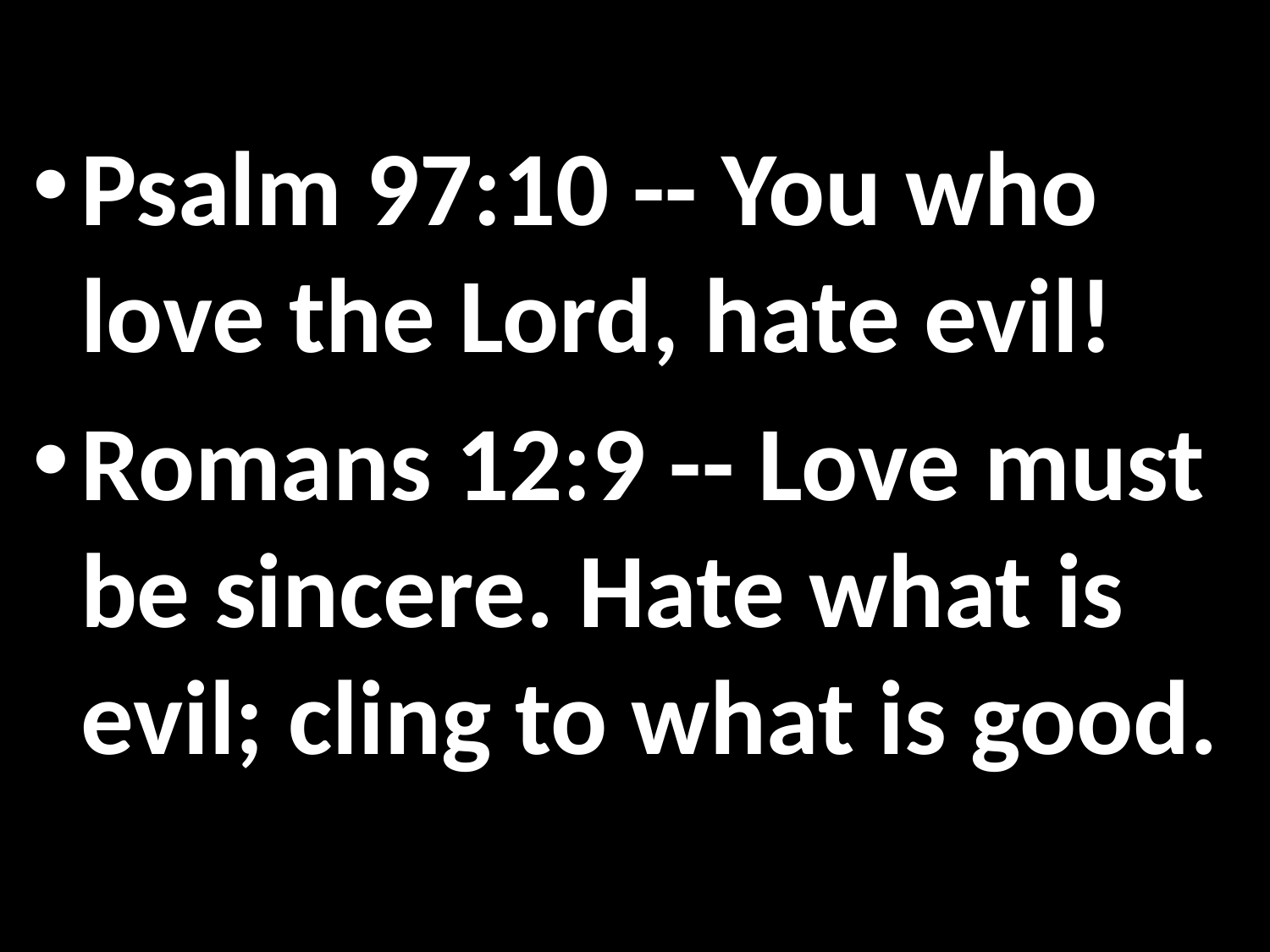

#
Psalm 97:10 -- You who love the Lord, hate evil!
Romans 12:9 -- Love must be sincere. Hate what is evil; cling to what is good.